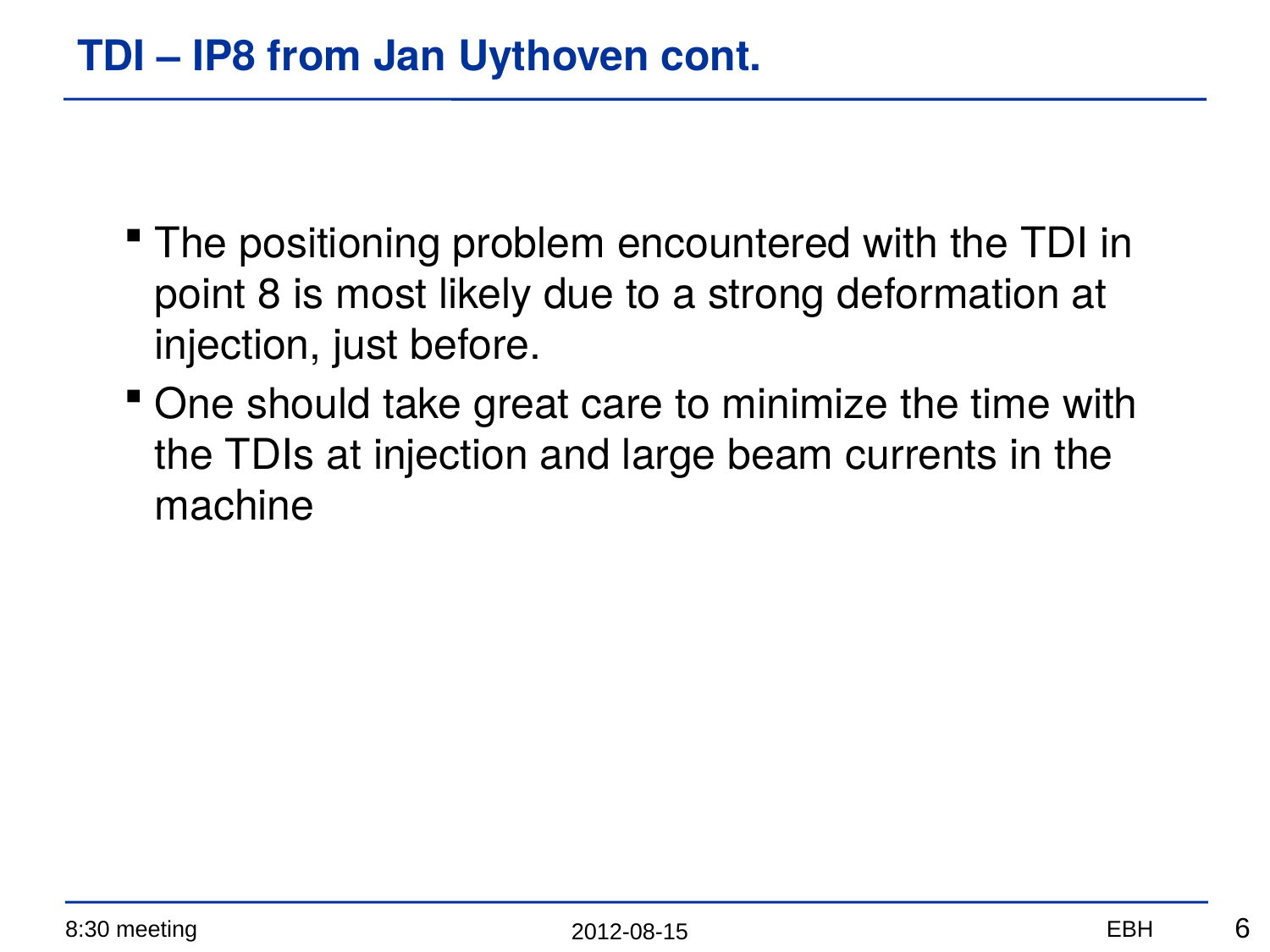

# TDI – IP8 from Jan Uythoven cont.

The positioning problem encountered with the TDI in point 8 is most likely due to a strong deformation at injection, just before.
One should take great care to minimize the time with the TDIs at injection and large beam currents in the machine